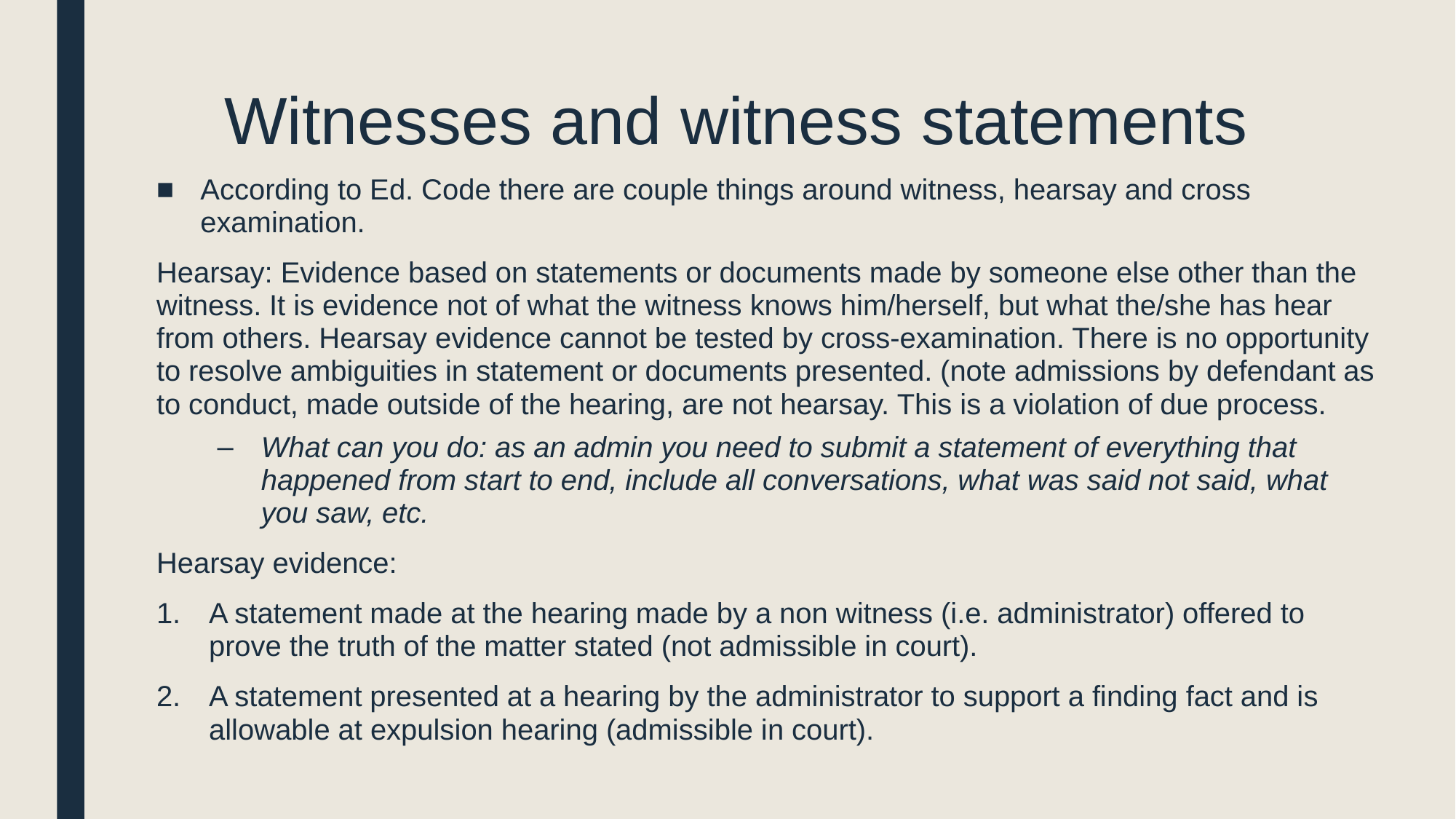

# Witnesses and witness statements
According to Ed. Code there are couple things around witness, hearsay and cross examination.
Hearsay: Evidence based on statements or documents made by someone else other than the witness. It is evidence not of what the witness knows him/herself, but what the/she has hear from others. Hearsay evidence cannot be tested by cross-examination. There is no opportunity to resolve ambiguities in statement or documents presented. (note admissions by defendant as to conduct, made outside of the hearing, are not hearsay. This is a violation of due process.
What can you do: as an admin you need to submit a statement of everything that happened from start to end, include all conversations, what was said not said, what you saw, etc.
Hearsay evidence:
A statement made at the hearing made by a non witness (i.e. administrator) offered to prove the truth of the matter stated (not admissible in court).
A statement presented at a hearing by the administrator to support a finding fact and is allowable at expulsion hearing (admissible in court).